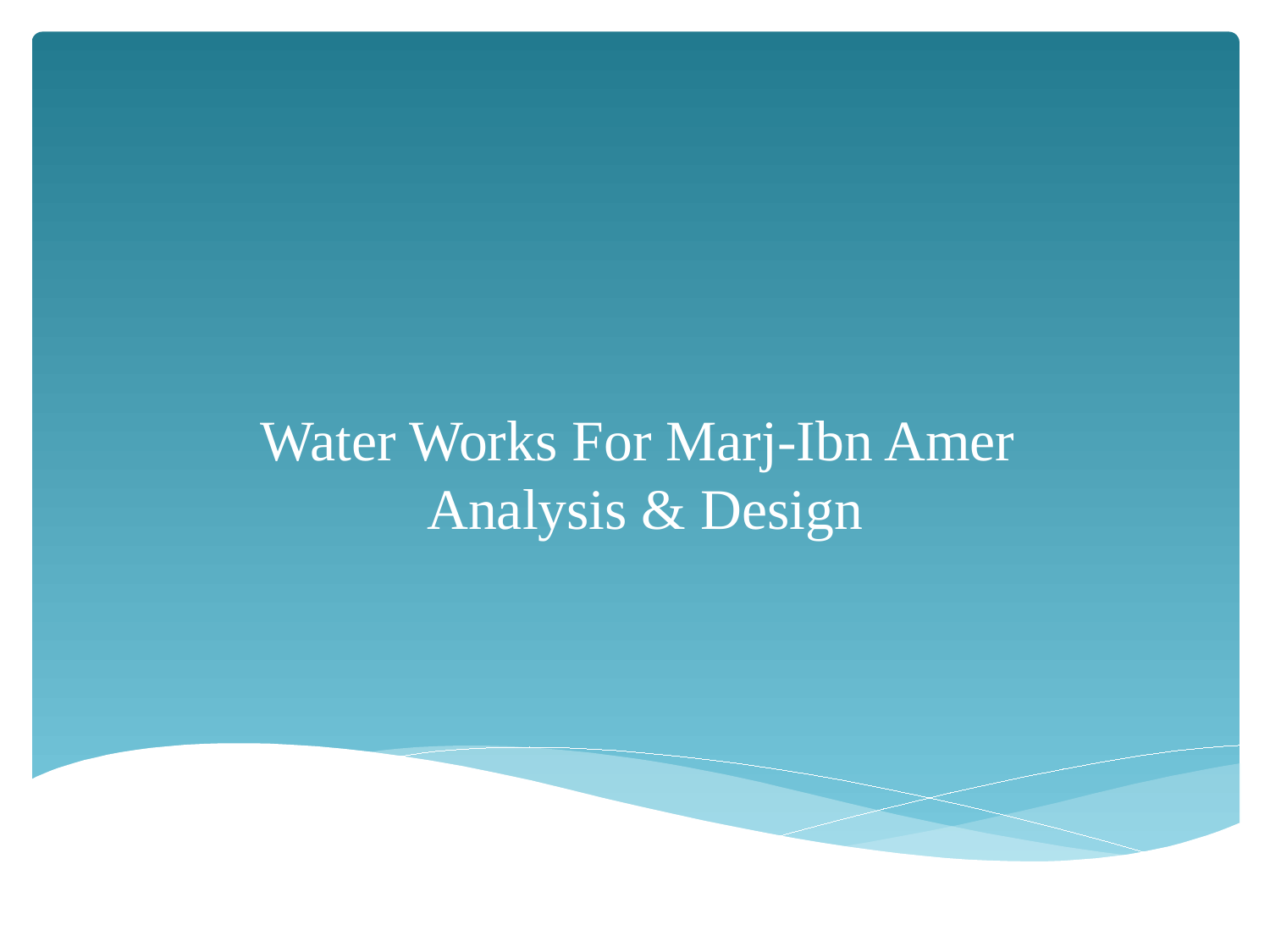

# Water Works For Marj-Ibn Amer Analysis & Design